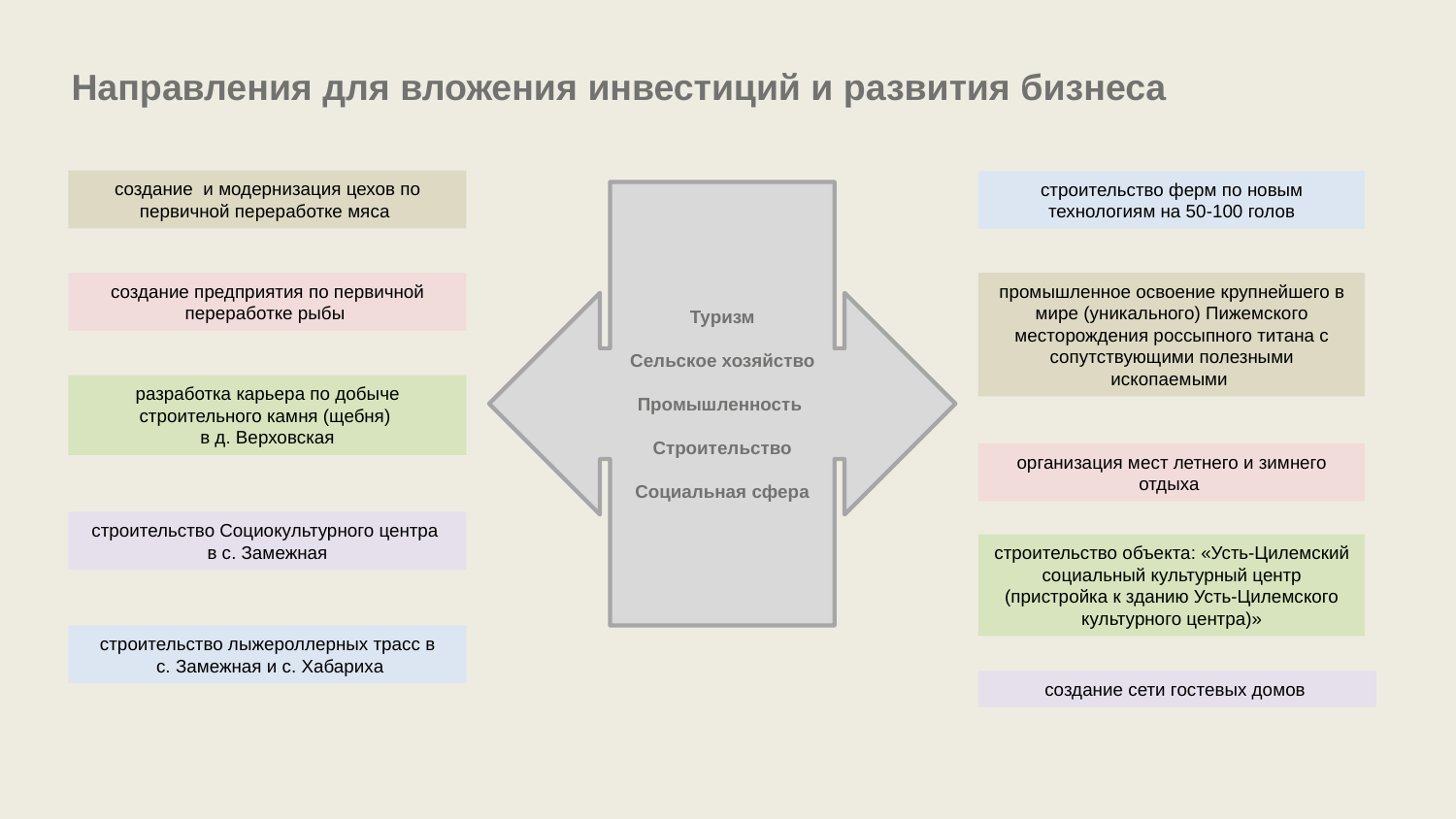

Направления для вложения инвестиций и развития бизнеса
создание  и модернизация цехов по первичной переработке мяса
строительство ферм по новым технологиям на 50-100 голов
Туризм

Сельское хозяйство

Промышленность

Строительство

Социальная сфера
создание предприятия по первичной переработке рыбы
промышленное освоение крупнейшего в мире (уникального) Пижемского месторождения россыпного титана с сопутствующими полезными ископаемыми
разработка карьера по добыче строительного камня (щебня)
в д. Верховская
организация мест летнего и зимнего отдыха
строительство Социокультурного центра
 в с. Замежная
строительство объекта: «Усть-Цилемский социальный культурный центр (пристройка к зданию Усть-Цилемского культурного центра)»
строительство лыжероллерных трасс в
 с. Замежная и с. Хабариха
создание сети гостевых домов